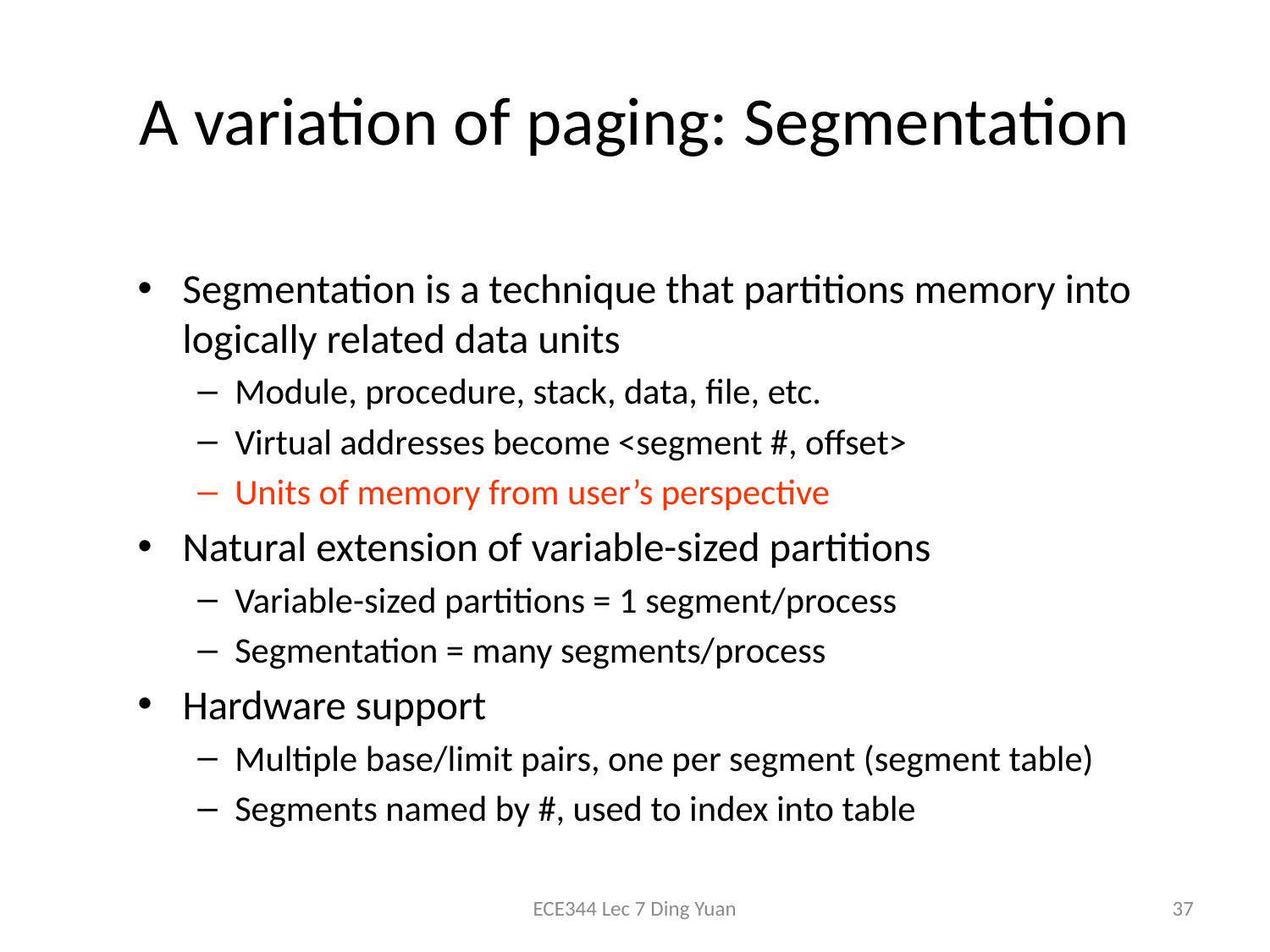

# A variation of paging: Segmentation
Segmentation is a technique that partitions memory into logically related data units
Module, procedure, stack, data, file, etc.
Virtual addresses become <segment #, offset>
Units of memory from user’s perspective
Natural extension of variable-sized partitions
Variable-sized partitions = 1 segment/process
Segmentation = many segments/process
Hardware support
Multiple base/limit pairs, one per segment (segment table)
Segments named by #, used to index into table
ECE344 Lec 7 Ding Yuan
37